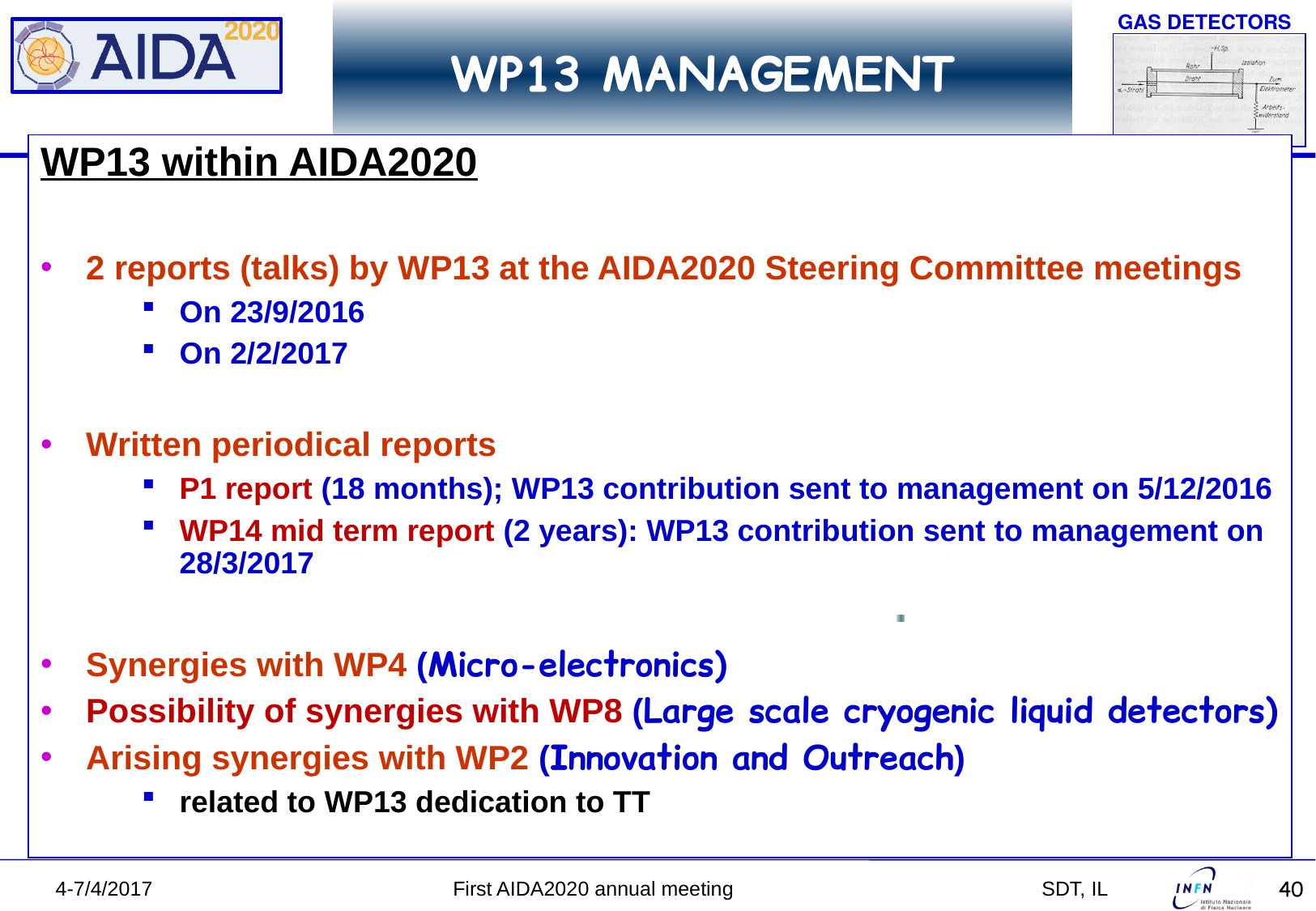

# WP13 MANAGEMENT
WP13 within AIDA2020

2 reports (talks) by WP13 at the AIDA2020 Steering Committee meetings
On 23/9/2016
On 2/2/2017

Written periodical reports
P1 report (18 months); WP13 contribution sent to management on 5/12/2016
WP14 mid term report (2 years): WP13 contribution sent to management on 28/3/2017

Synergies with WP4 (Micro-electronics)
Possibility of synergies with WP8 (Large scale cryogenic liquid detectors)
Arising synergies with WP2 (Innovation and Outreach)
related to WP13 dedication to TT

4-7/4/2017                                                     First AIDA2020 annual meeting   		                        SDT, IL